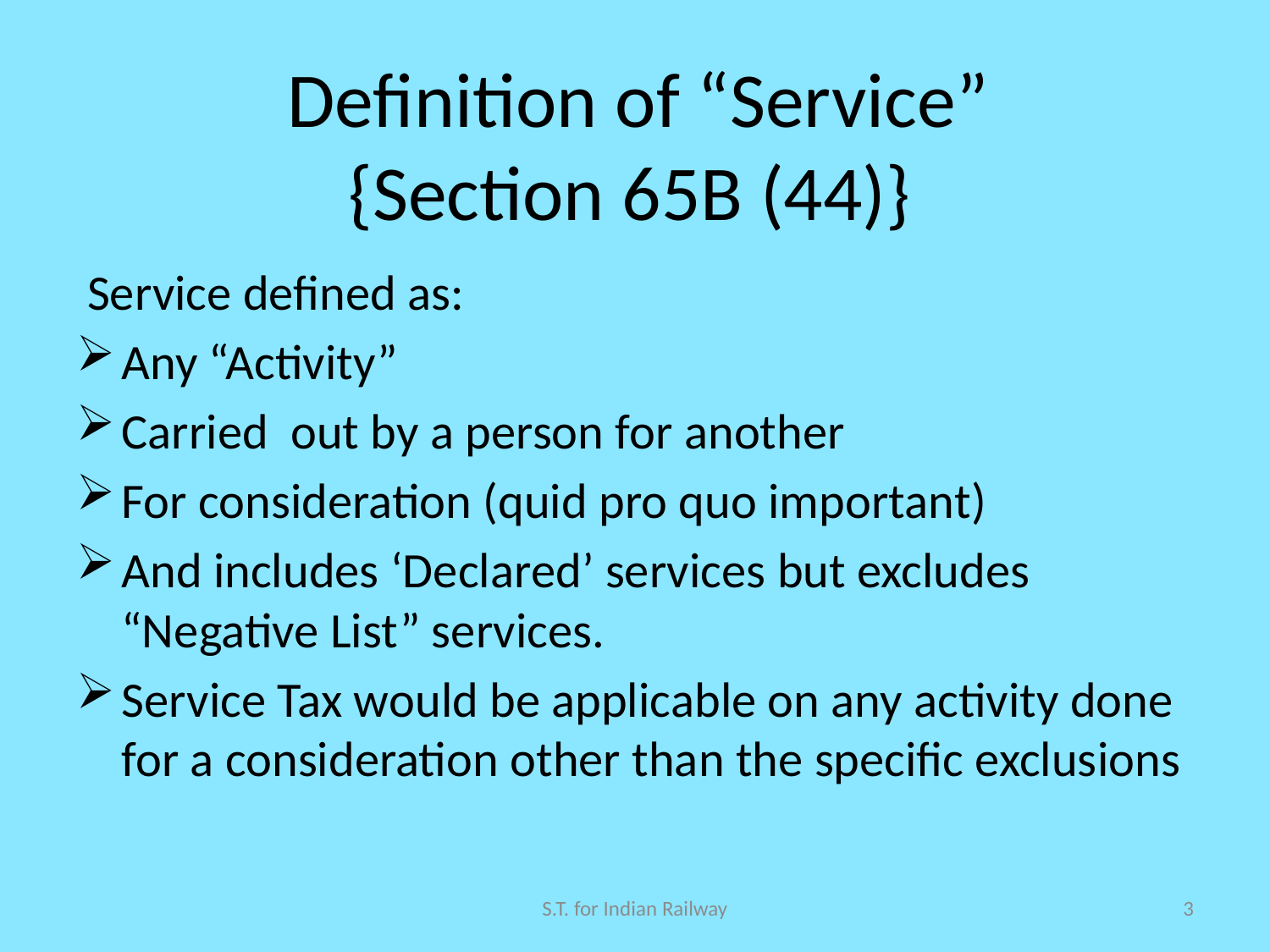

# Definition of “Service” {Section 65B (44)}
 Service defined as:
Any “Activity”
Carried  out by a person for another
For consideration (quid pro quo important)
And includes ‘Declared’ services but excludes “Negative List” services.
Service Tax would be applicable on any activity done for a consideration other than the specific exclusions
S.T. for Indian Railway
3